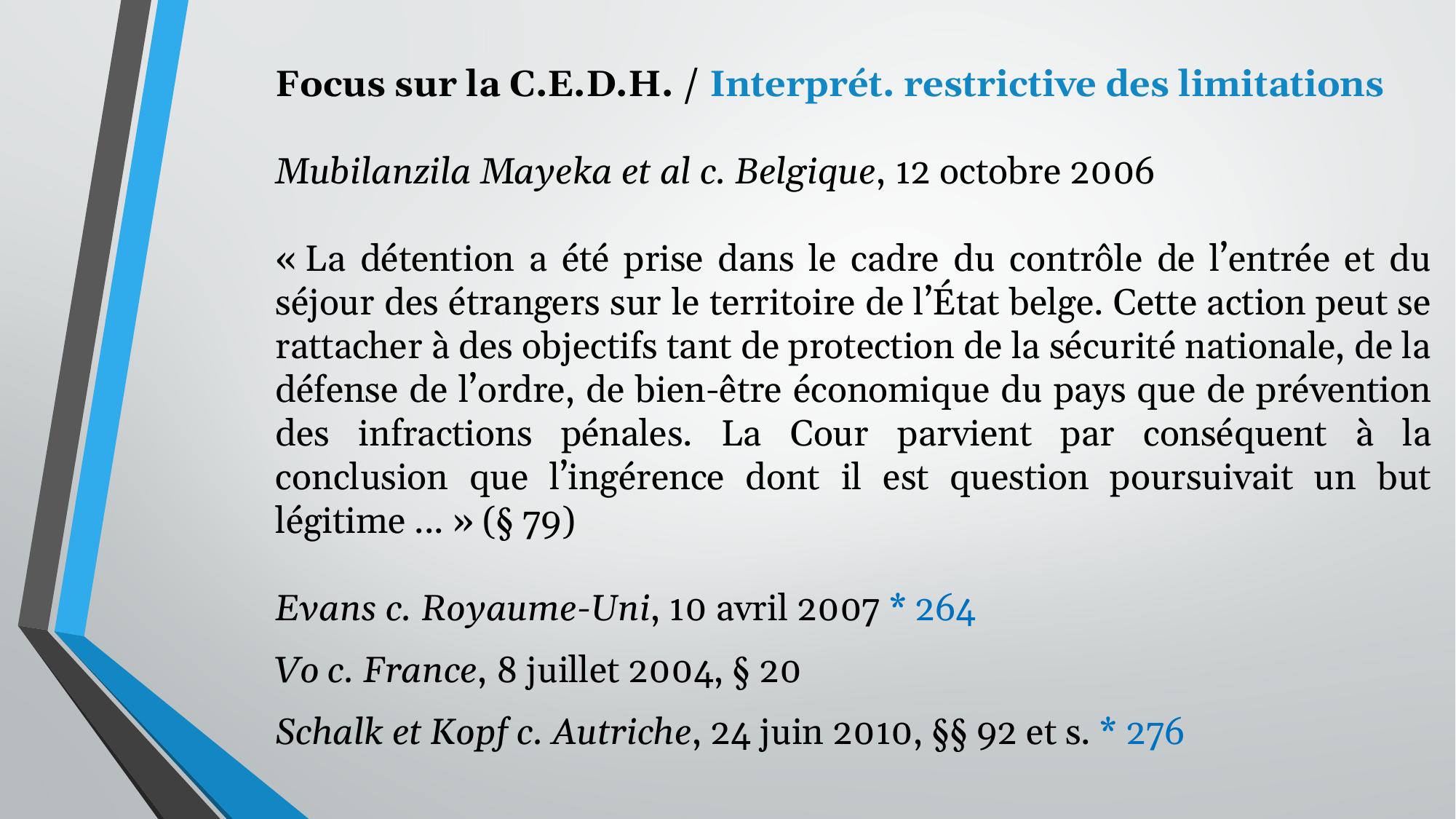

Focus sur la C.E.D.H. / Interprét. restrictive des limitations

Mubilanzila Mayeka et al c. Belgique, 12 octobre 2006

« La détention a été prise dans le cadre du contrôle de l’entrée et du séjour des étrangers sur le territoire de l’État belge. Cette action peut se rattacher à des objectifs tant de protection de la sécurité nationale, de la défense de l’ordre, de bien-être économique du pays que de prévention des infractions pénales. La Cour parvient par conséquent à la conclusion que l’ingérence dont il est question poursuivait un but légitime ... » (§ 79)

Evans c. Royaume-Uni, 10 avril 2007 * 264

Vo c. France, 8 juillet 2004, § 20

Schalk et Kopf c. Autriche, 24 juin 2010, §§ 92 et s. * 276